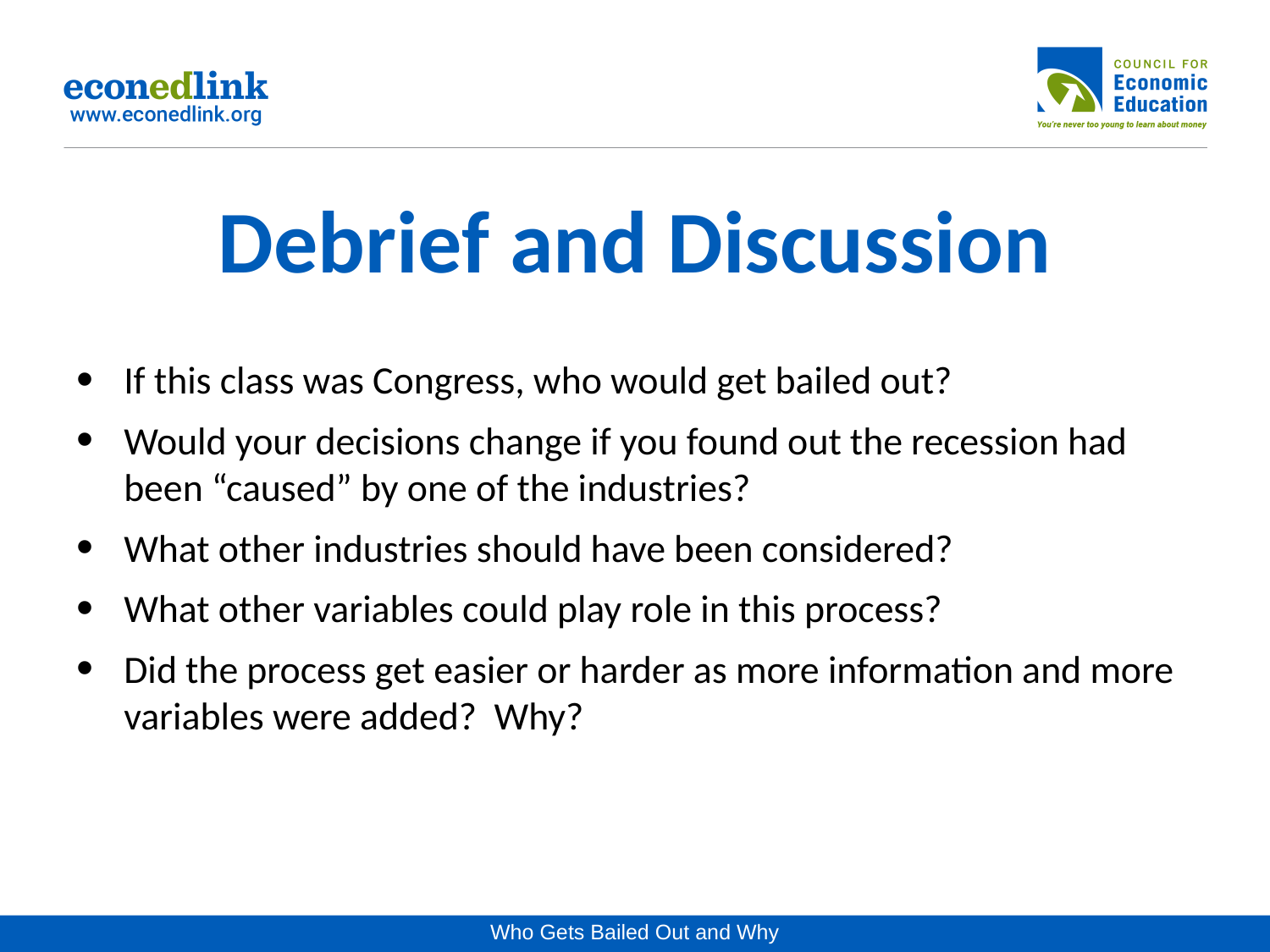

# Debrief and Discussion
If this class was Congress, who would get bailed out?
Would your decisions change if you found out the recession had been “caused” by one of the industries?
What other industries should have been considered?
What other variables could play role in this process?
Did the process get easier or harder as more information and more variables were added?  Why?